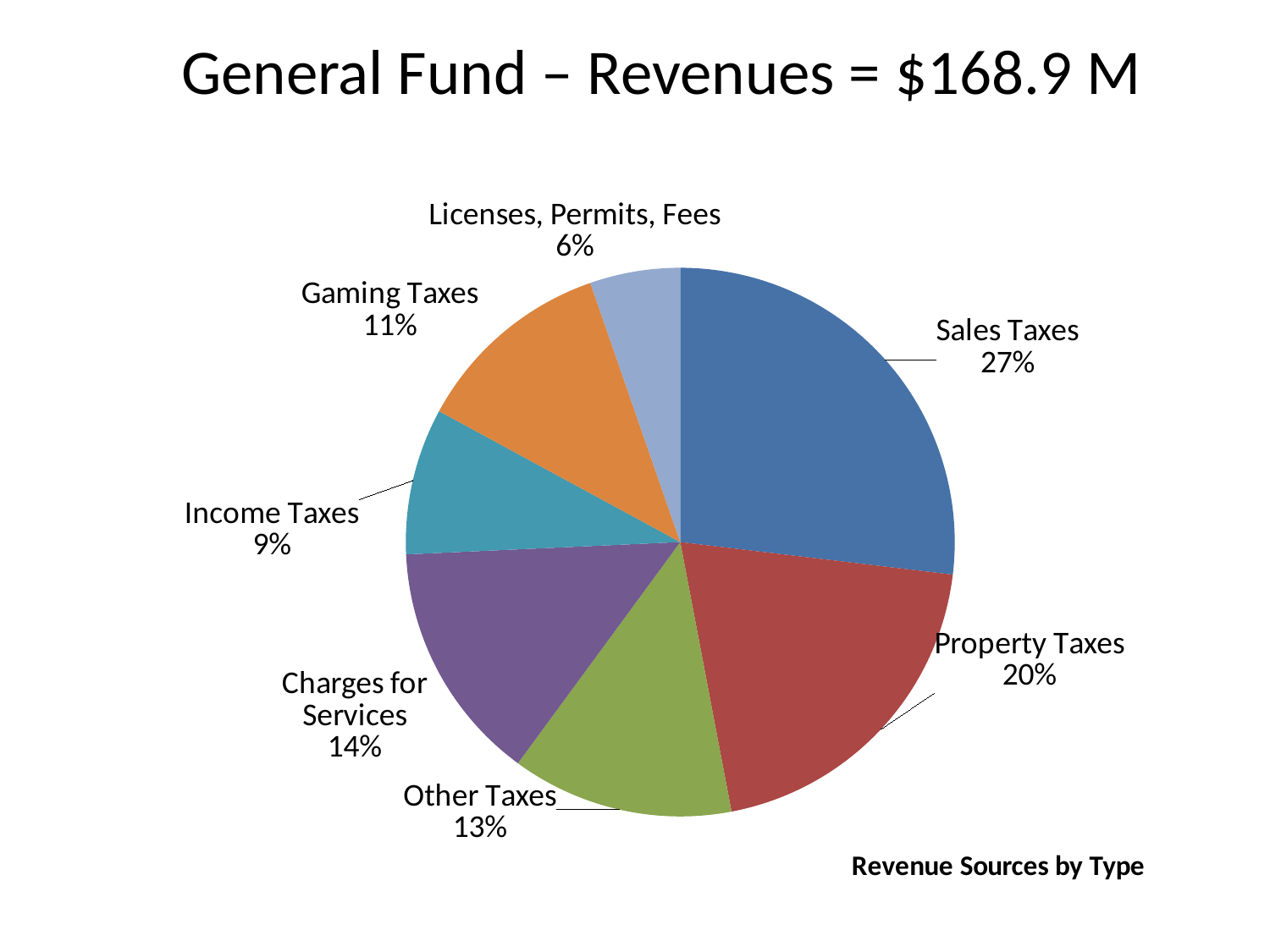

# General Fund – Revenues = $168.9 M

### Chart: Revenue Sources by Type

| Category | Revenues |
|---|---|
| Sales Taxes | 0.2689542490152858 |
| Property Taxes | 0.20112271098742845 |
| Other Taxes | 0.13070408690212798 |
| Charges for Services | 0.14204948627360423 |
| Income Taxes | 0.08634827637378198 |
| Gaming Taxes | 0.11768429511303906 |
| Licenses, Permits, Fees | 0.05313689533473253 |